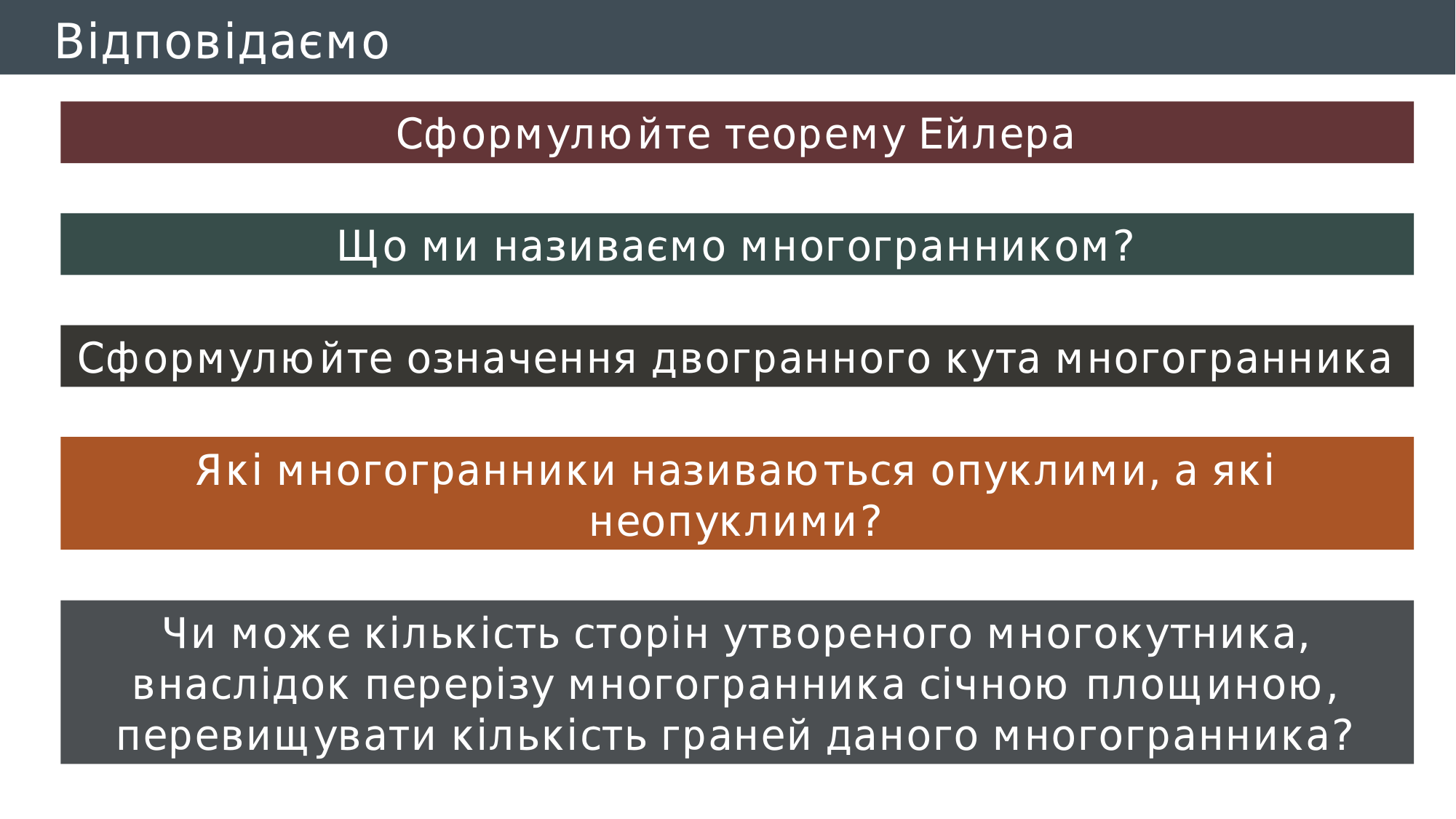

Відповідаємо
Сформулюйте теорему Ейлера
Що ми називаємо многогранником?
Сформулюйте означення двогранного кута многогранника
Які многогранники називаються опуклими, а які неопуклими?
Чи може кількість сторін утвореного многокутника, внаслідок перерізу многогранника січною площиною, перевищувати кількість граней даного многогранника?